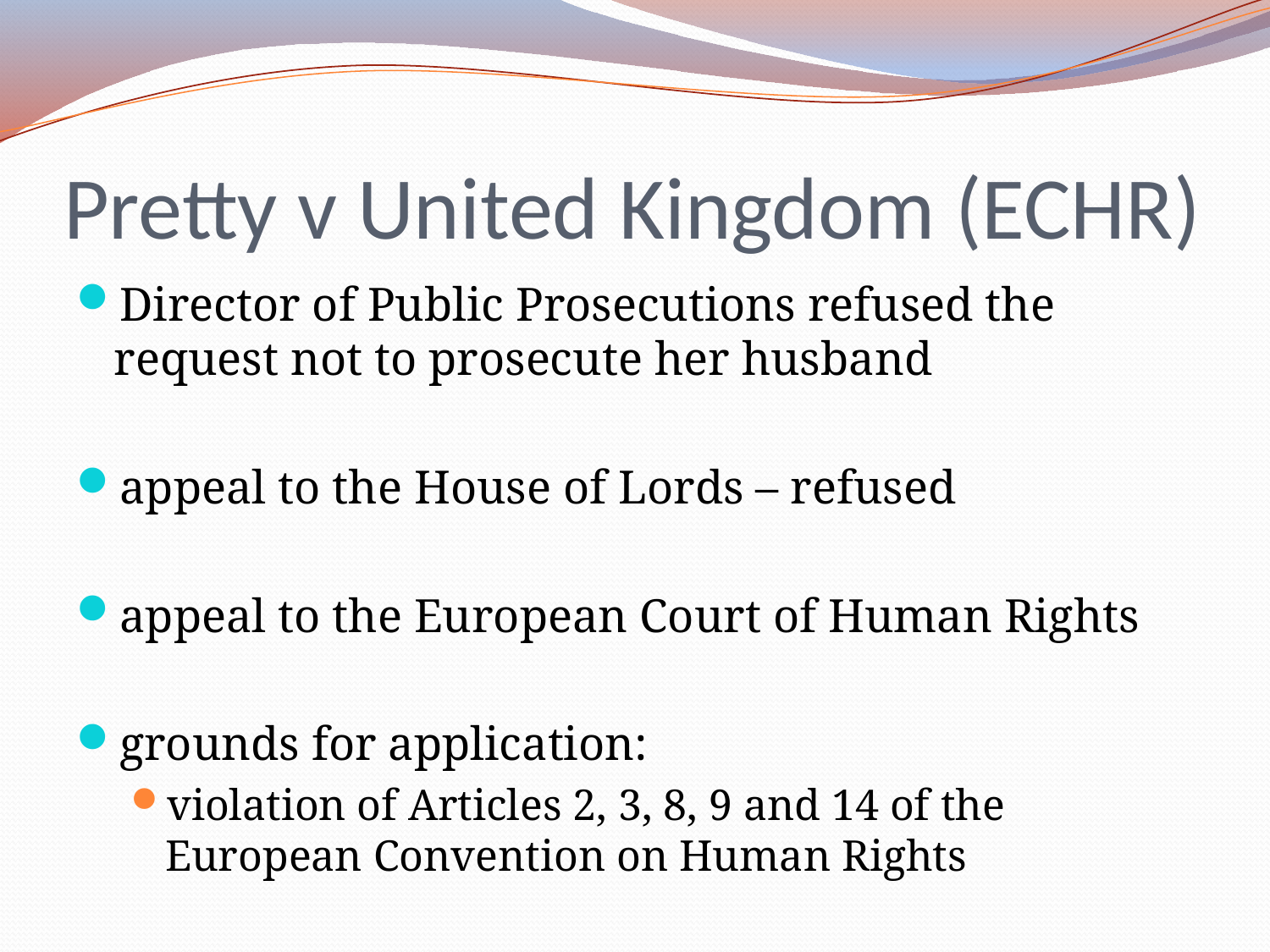

# Pretty v United Kingdom (ECHR)
Director of Public Prosecutions refused the request not to prosecute her husband

appeal to the House of Lords – refused

appeal to the European Court of Human Rights

grounds for application:
violation of Articles 2, 3, 8, 9 and 14 of the European Convention on Human Rights